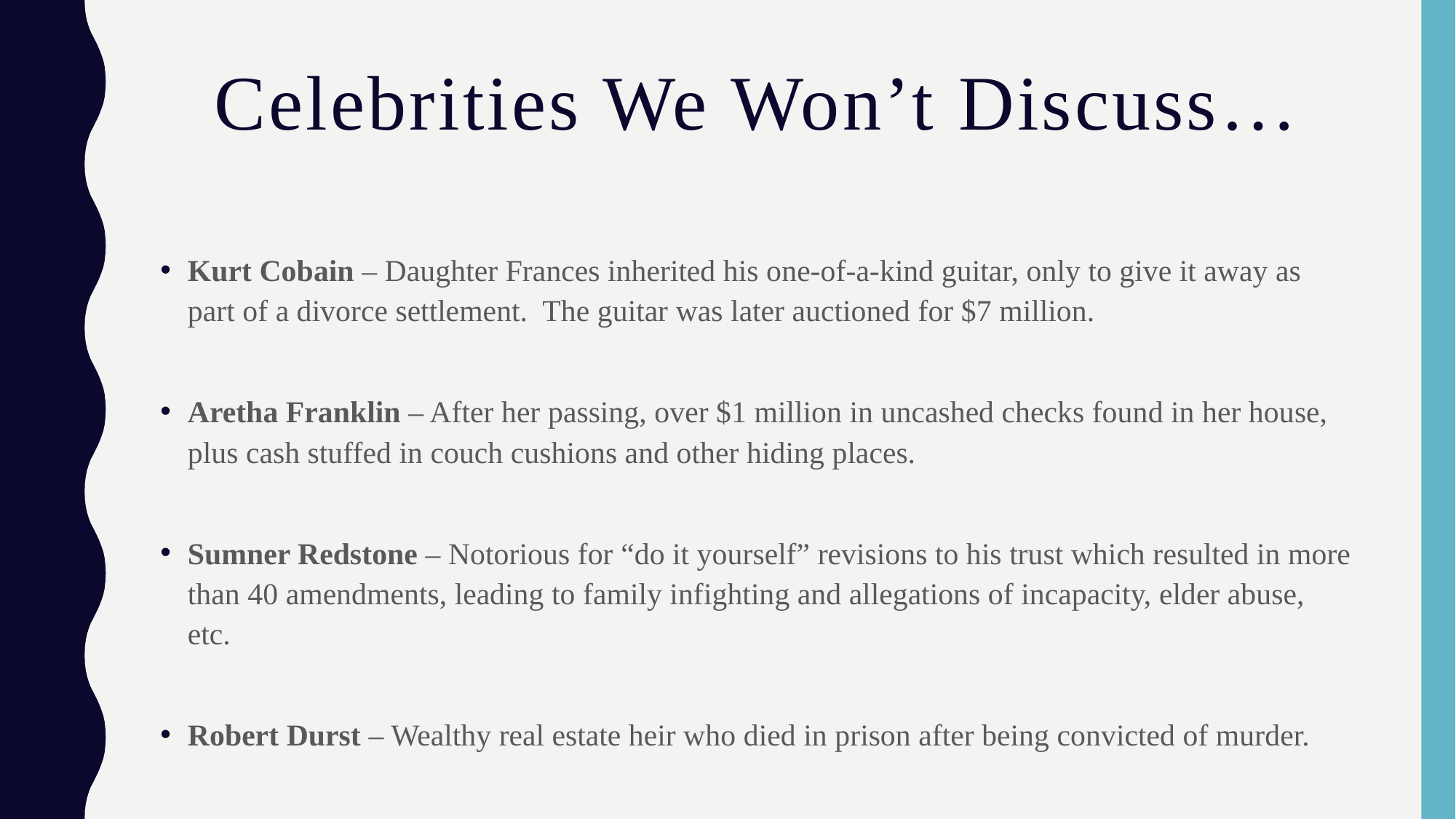

# Celebrities We Won’t Discuss…

Kurt Cobain – Daughter Frances inherited his one-of-a-kind guitar, only to give it away as part of a divorce settlement.  The guitar was later auctioned for $7 million.

Aretha Franklin – After her passing, over $1 million in uncashed checks found in her house, plus cash stuffed in couch cushions and other hiding places.

Sumner Redstone – Notorious for “do it yourself” revisions to his trust which resulted in more than 40 amendments, leading to family infighting and allegations of incapacity, elder abuse, etc.

Robert Durst – Wealthy real estate heir who died in prison after being convicted of murder.